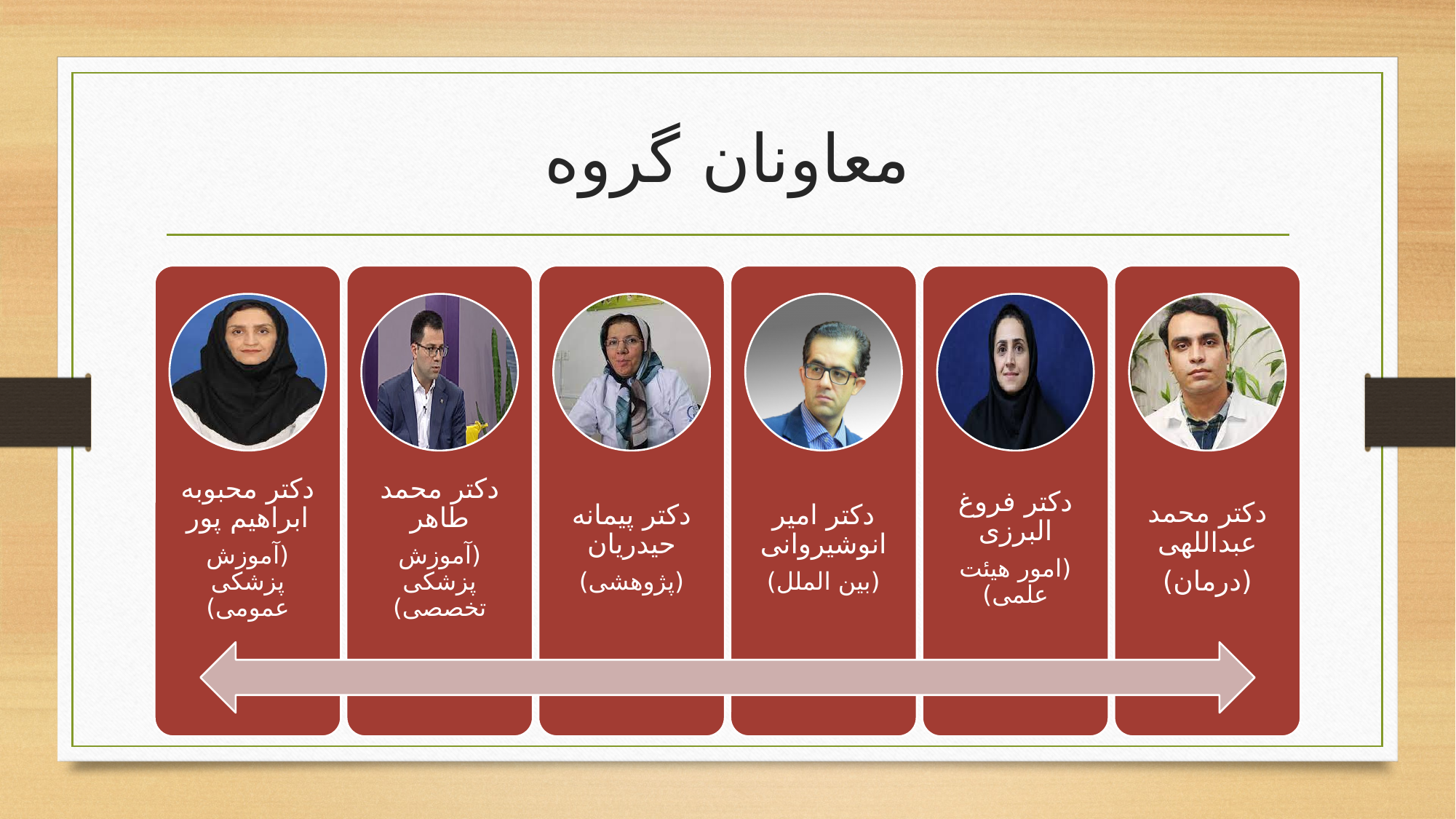

# معاونان گروه
دکتر محبوبه ابراهیم پور
(آموزش پزشکی عمومی)
دکتر محمد طاهر
(آموزش پزشکی تخصصی)
دکتر پیمانه حیدریان
(پژوهشی)
دکتر امیر انوشیروانی
(بین الملل)
دکتر فروغ البرزی
(امور هیئت علمی)
دکتر محمد عبداللهی
(درمان)